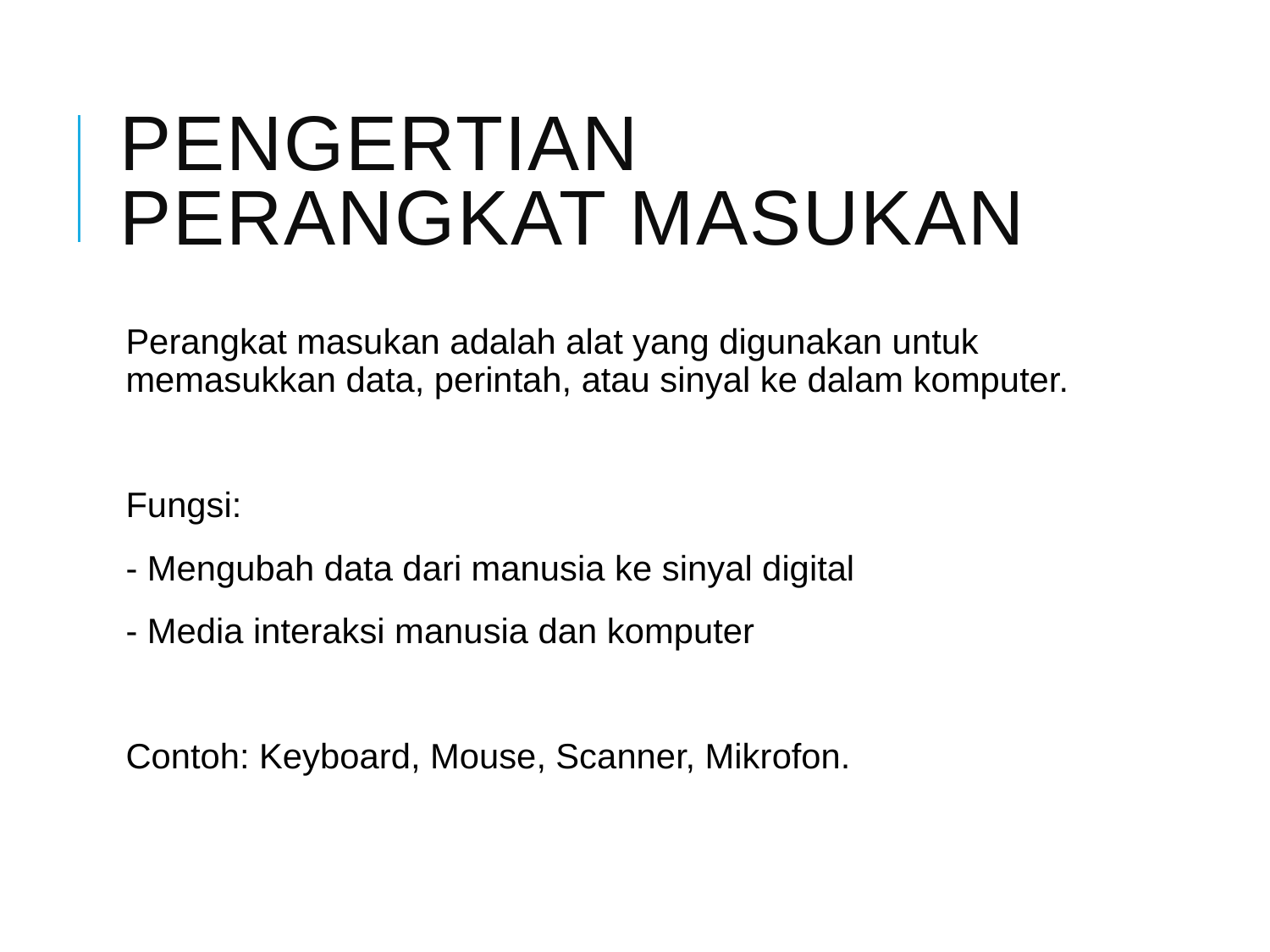

# Pengertian Perangkat Masukan
Perangkat masukan adalah alat yang digunakan untuk memasukkan data, perintah, atau sinyal ke dalam komputer.

Fungsi:
- Mengubah data dari manusia ke sinyal digital
- Media interaksi manusia dan komputer

Contoh: Keyboard, Mouse, Scanner, Mikrofon.